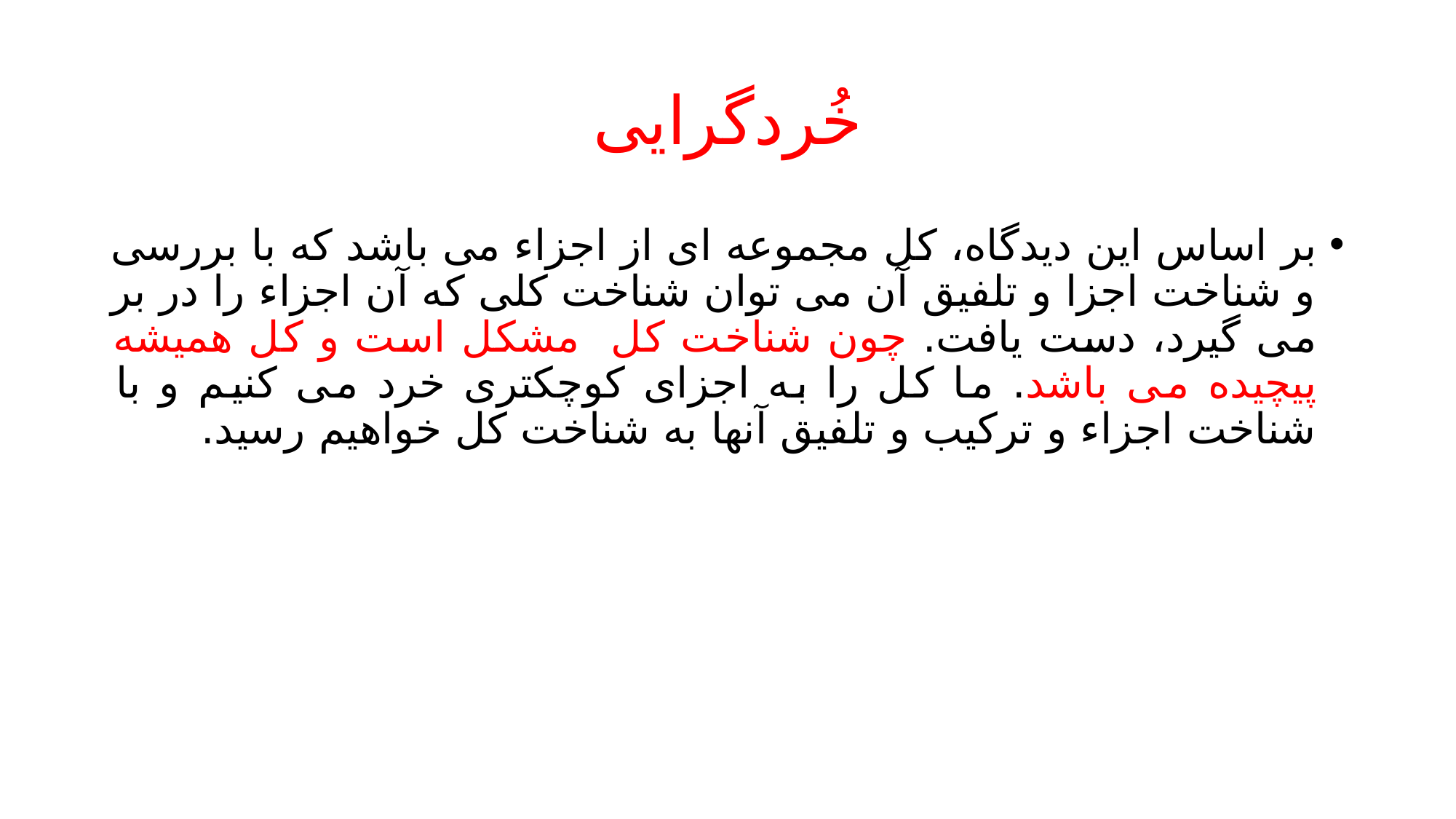

# خُردگرایی
بر اساس این دیدگاه، کل مجموعه ای از اجزاء می باشد که با بررسی و شناخت اجزا و تلفیق آن می توان شناخت کلی که آن اجزاء را در بر می گیرد، دست یافت. چون شناخت کل  مشکل است و کل همیشه پیچیده می باشد. ما کل را به اجزای کوچکتری خرد می کنیم و با شناخت اجزاء و ترکیب و تلفیق آنها به شناخت کل خواهیم رسید.